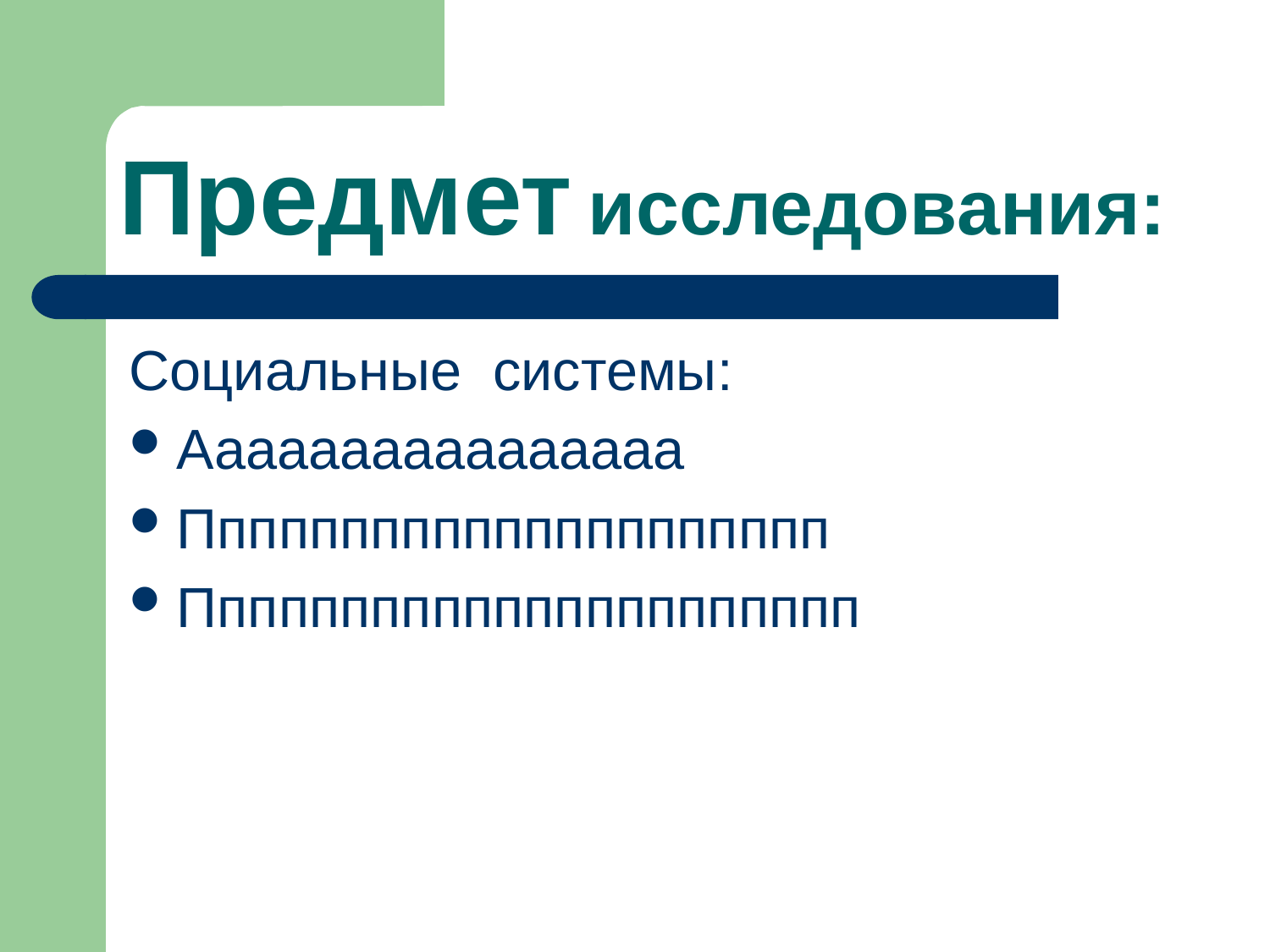

# Предмет исследования:
Социальные  системы:
Аааааааааааааааа
Ппппппппппппппппппппп
Пппппппппппппппппппппп